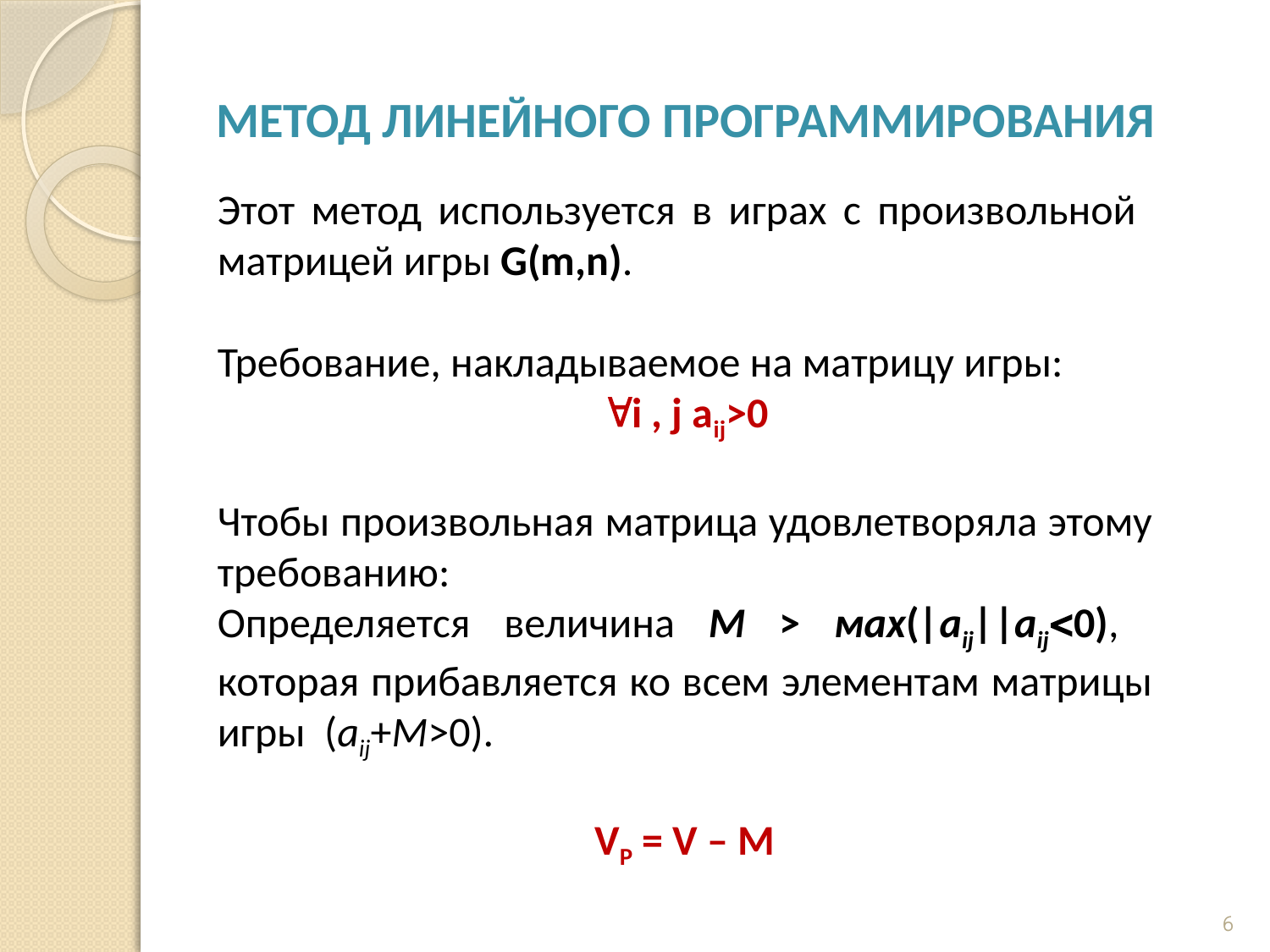

# Метод линейного программирования
Этот метод используется в играх с произвольной  матрицей игры G(m,n).

Требование, накладываемое на матрицу игры:
∀i , j aij>0

Чтобы произвольная матрица удовлетворяла этому требованию:
Определяется величина M > мах(|аij||aij<0),  которая прибавляется ко всем элементам матрицы игры  (aij+M>0).

VP = V – M

6